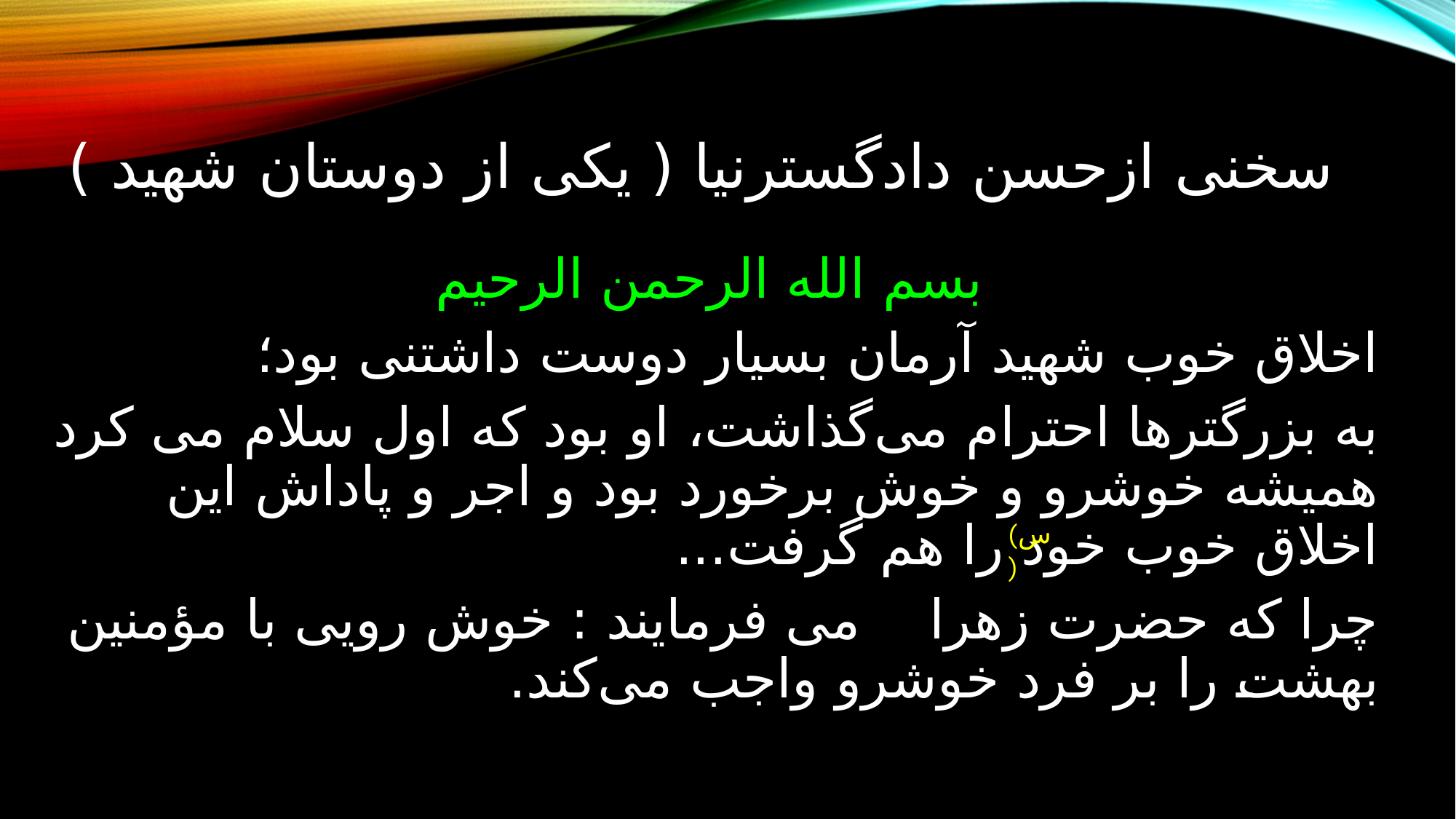

# سخنی ازحسن دادگسترنیا ( یکی از دوستان شهید )
بسم الله الرحمن الرحیم
اخلاق خوب شهید آرمان بسیار دوست داشتنی بود؛
به بزرگترها احترام می‌گذاشت، او بود که اول سلام می کرد همیشه خوشرو و خوش برخورد بود و اجر و پاداش این اخلاق خوب خود را هم گرفت...
چرا که حضرت زهرا    می فرمایند : خوش رویی با مؤمنین بهشت را بر فرد خوشرو واجب می‌کند.
(س)